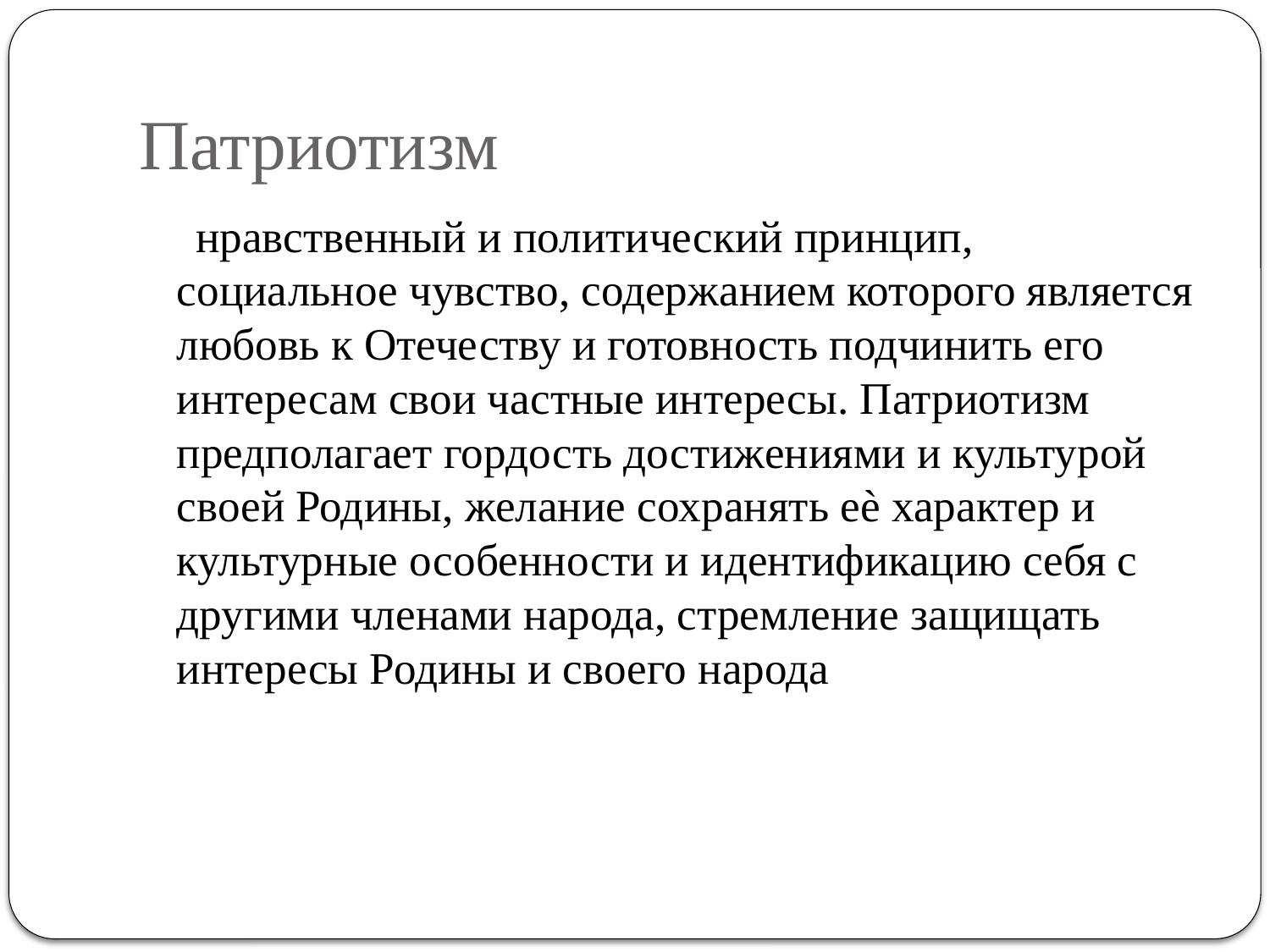

# Патриотизм
     нравственный и политический принцип, социальное чувство, содержанием которого является любовь к Отечеству и готовность подчинить его интересам свои частные интересы. Патриотизм предполагает гордость достижениями и культурой своей Родины, желание сохранять еѐ характер и культурные особенности и идентификацию себя с другими членами народа, стремление защищать интересы Родины и своего народа